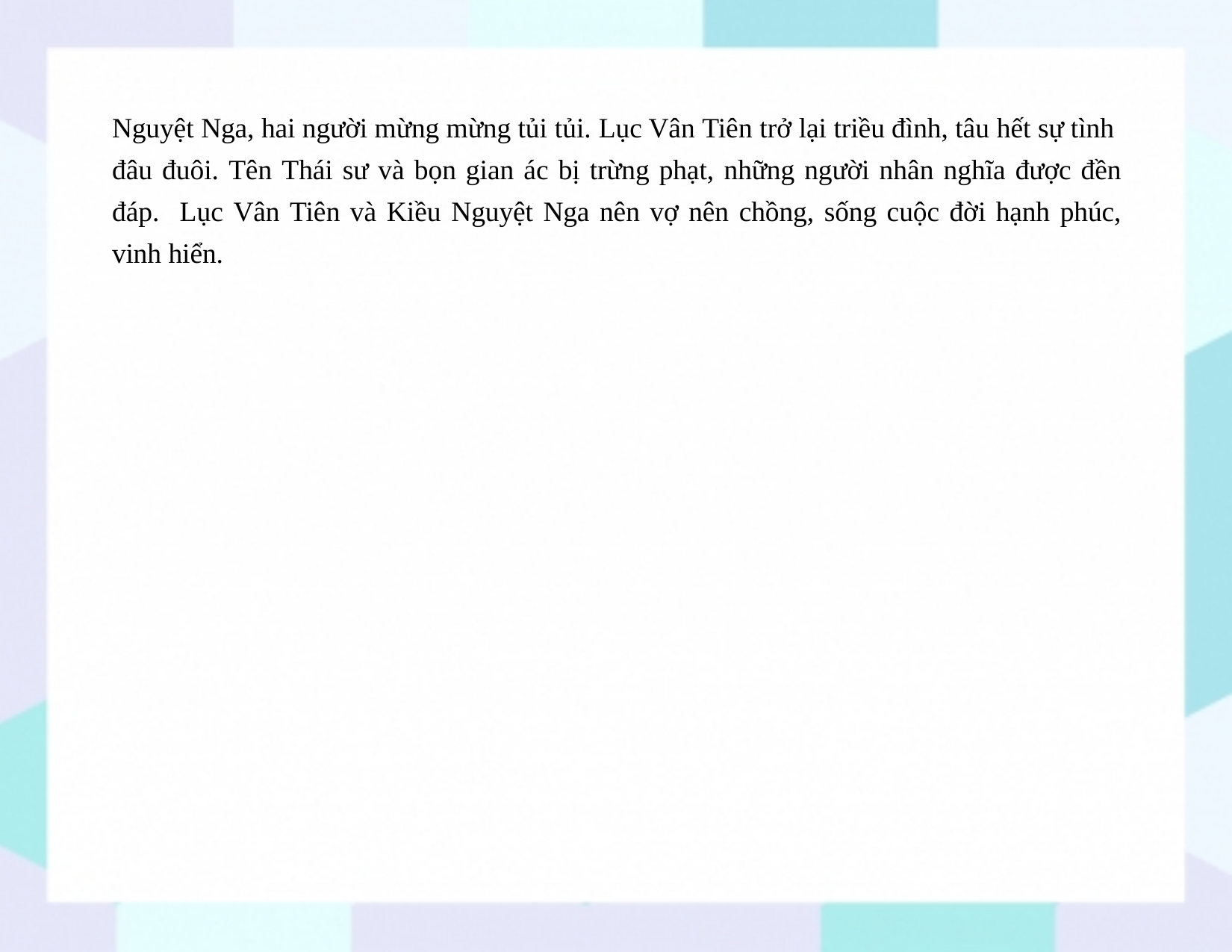

Nguyệt Nga, hai người mừng mừng tủi tủi. Lục Vân Tiên trở lại triều đình, tâu hết sự tình  đâu đuôi. Tên Thái sư và bọn gian ác bị trừng phạt, những người nhân nghĩa được đền đáp.  Lục Vân Tiên và Kiều Nguyệt Nga nên vợ nên chồng, sống cuộc đời hạnh phúc, vinh hiển.